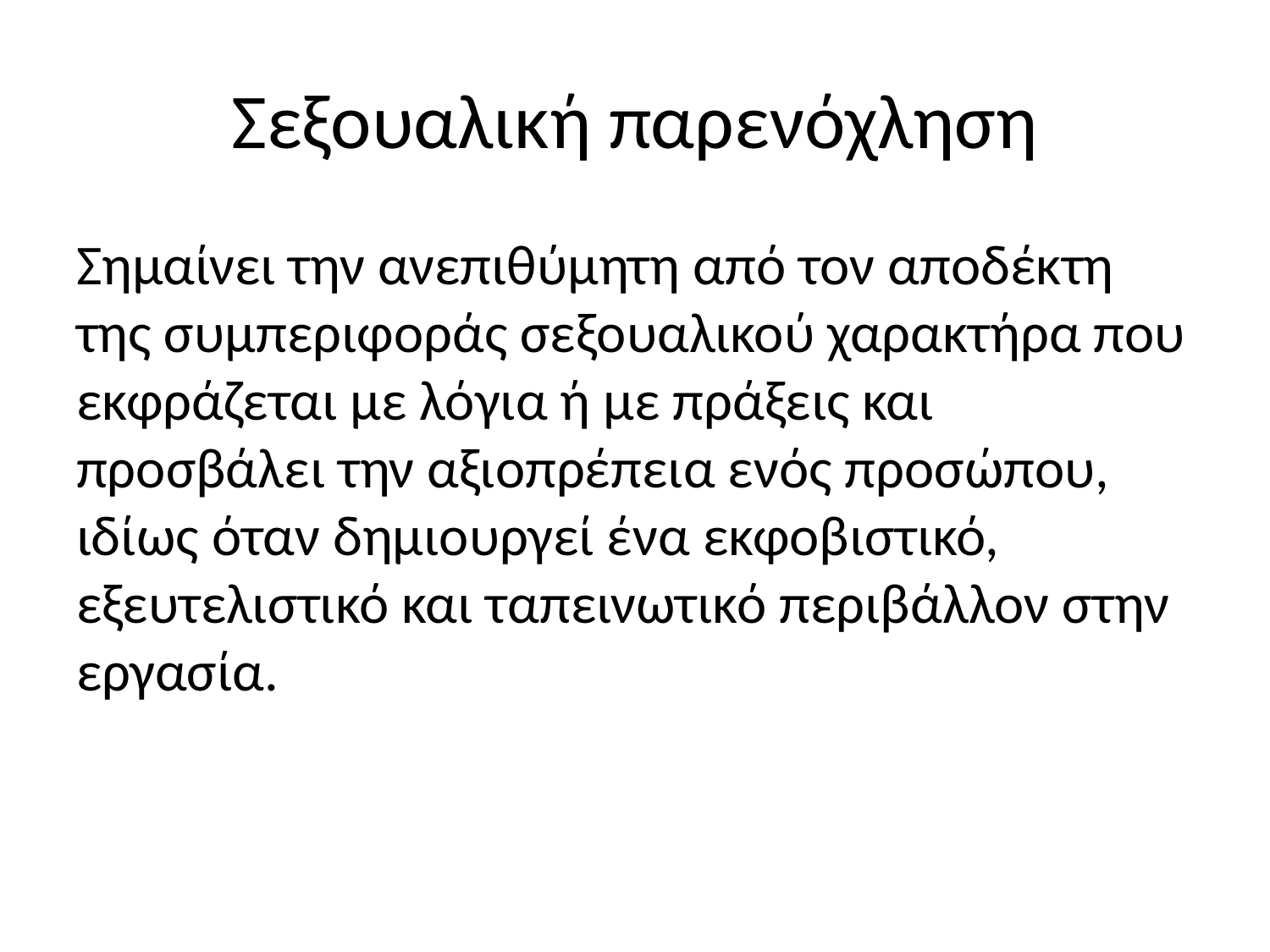

# Σεξουαλική παρενόχληση
Σημαίνει την ανεπιθύμητη από τον αποδέκτη της συμπεριφοράς σεξουαλικού χαρακτήρα που εκφράζεται με λόγια ή με πράξεις και προσβάλει την αξιοπρέπεια ενός προσώπου, ιδίως όταν δημιουργεί ένα εκφοβιστικό, εξευτελιστικό και ταπεινωτικό περιβάλλον στην εργασία.